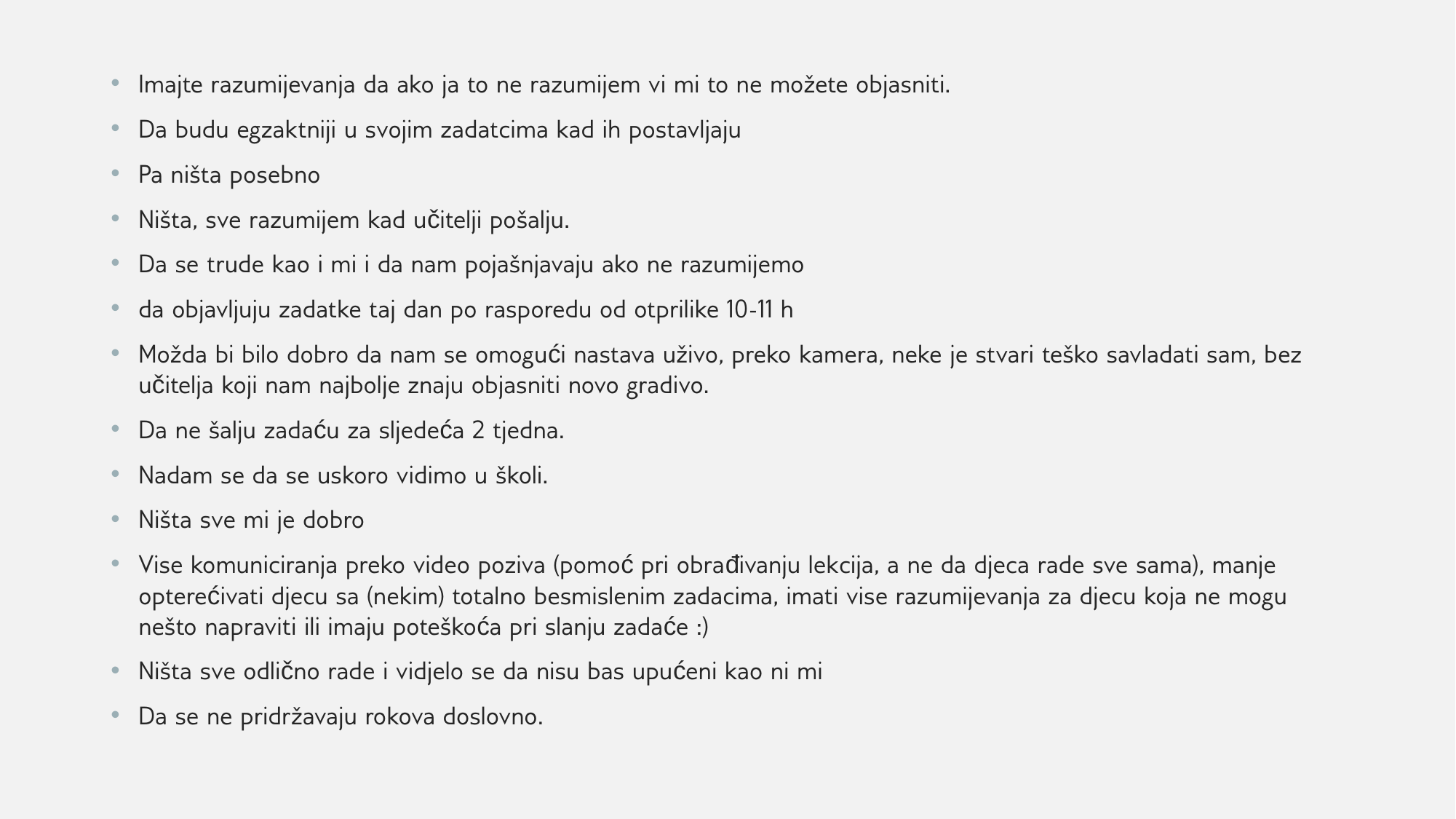

Imajte razumijevanja da ako ja to ne razumijem vi mi to ne možete objasniti.
Da budu egzaktniji u svojim zadatcima kad ih postavljaju
Pa ništa posebno
Ništa, sve razumijem kad učitelji pošalju.
Da se trude kao i mi i da nam pojašnjavaju ako ne razumijemo
da objavljuju zadatke taj dan po rasporedu od otprilike 10-11 h
Možda bi bilo dobro da nam se omogući nastava uživo, preko kamera, neke je stvari teško savladati sam, bez učitelja koji nam najbolje znaju objasniti novo gradivo.
Da ne šalju zadaću za sljedeća 2 tjedna.
Nadam se da se uskoro vidimo u školi.
Ništa sve mi je dobro
Vise komuniciranja preko video poziva (pomoć pri obrađivanju lekcija, a ne da djeca rade sve sama), manje opterećivati djecu sa (nekim) totalno besmislenim zadacima, imati vise razumijevanja za djecu koja ne mogu nešto napraviti ili imaju poteškoća pri slanju zadaće :)
Ništa sve odlično rade i vidjelo se da nisu bas upućeni kao ni mi
Da se ne pridržavaju rokova doslovno.